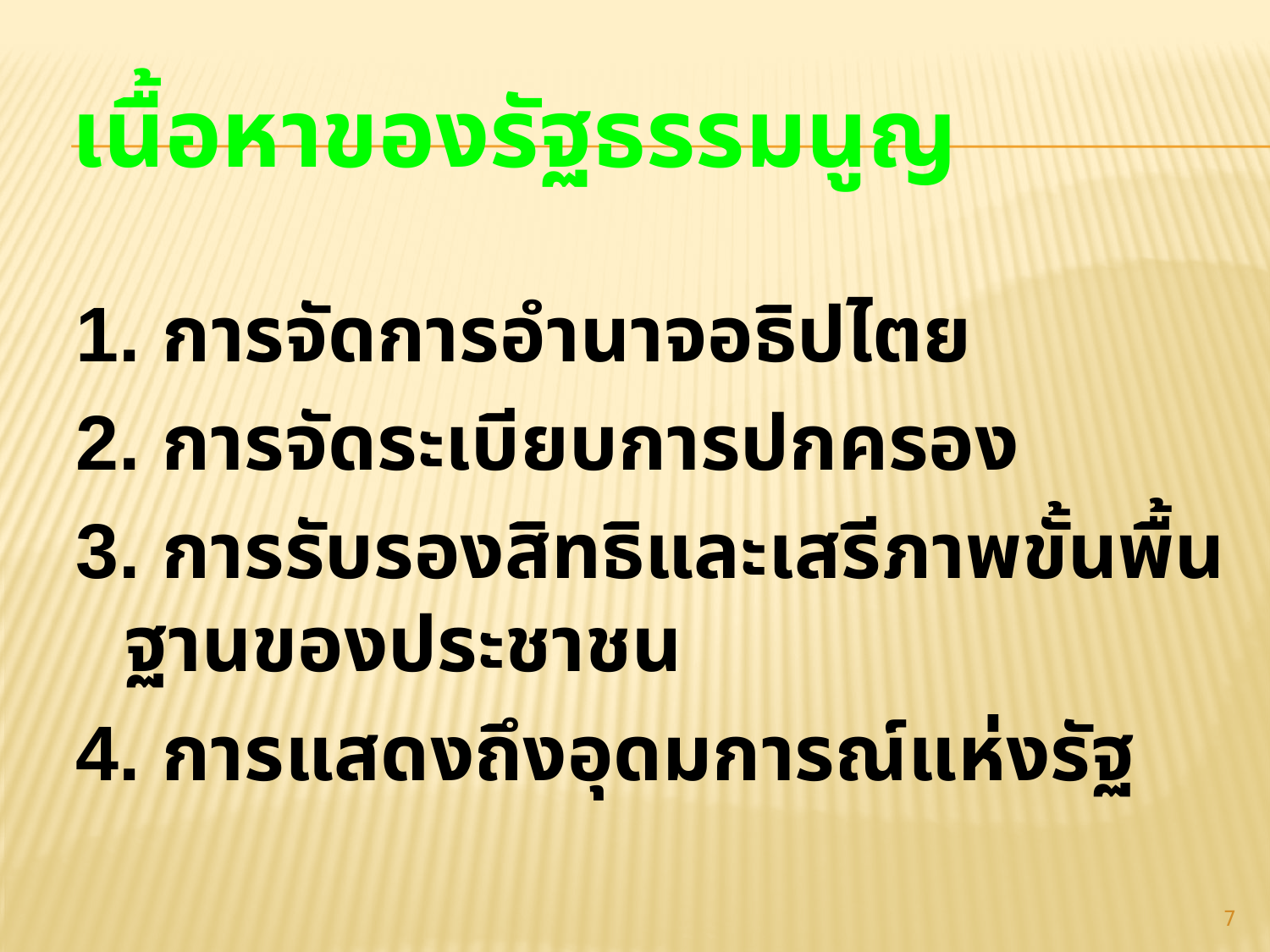

# เนื้อหาของรัฐธรรมนูญ

1. การจัดการอำนาจอธิปไตย
2. การจัดระเบียบการปกครอง
3. การรับรองสิทธิและเสรีภาพขั้นพื้นฐานของประชาชน
4. การแสดงถึงอุดมการณ์แห่งรัฐ

7